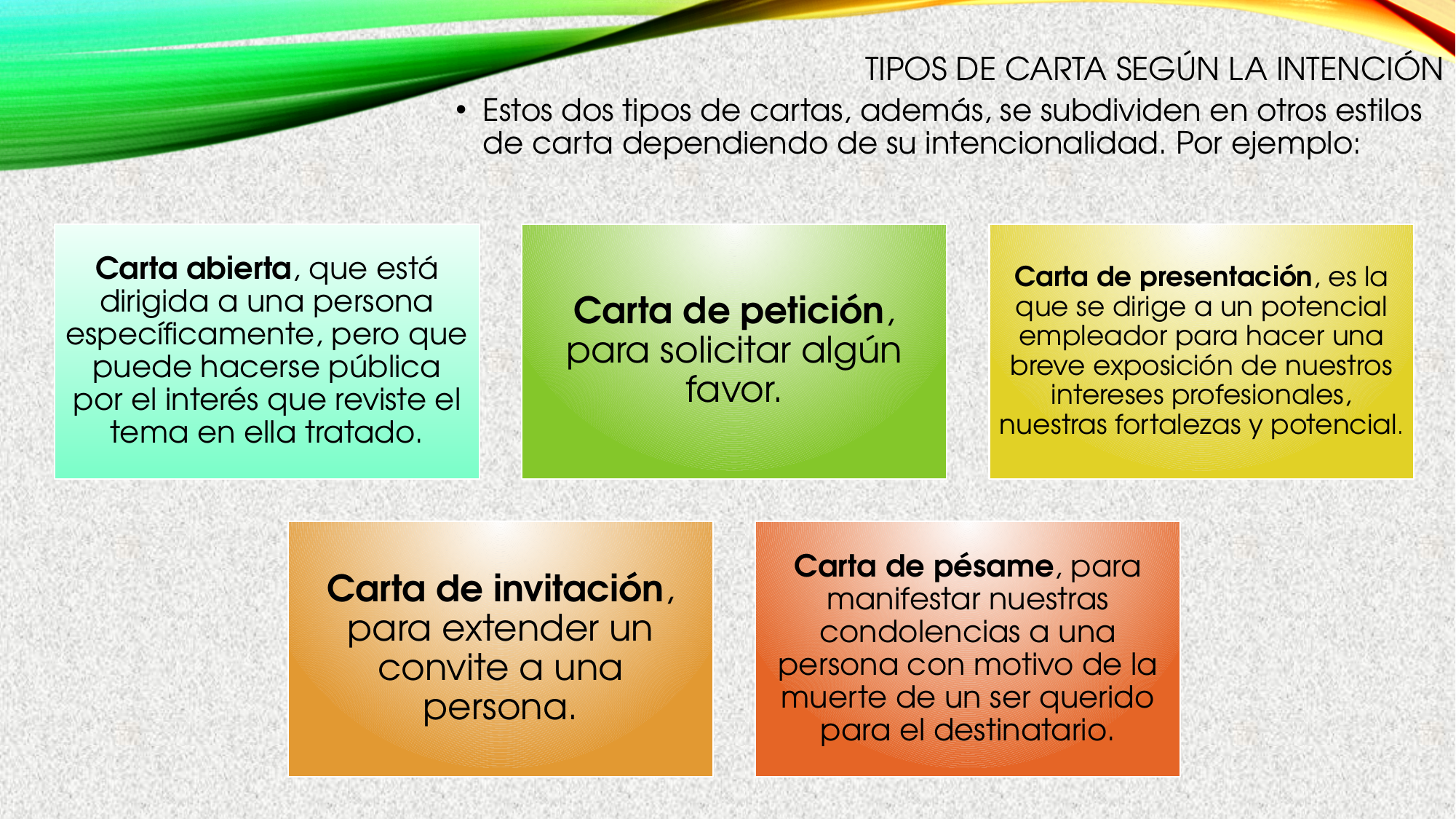

# Tipos de carta según la intención
Estos dos tipos de cartas, además, se subdividen en otros estilos de carta dependiendo de su intencionalidad. Por ejemplo:

Carta abierta, que está dirigida a una persona específicamente, pero que puede hacerse pública por el interés que reviste el tema en ella tratado.
Carta de petición, para solicitar algún favor.
Carta de presentación, es la que se dirige a un potencial empleador para hacer una breve exposición de nuestros intereses profesionales, nuestras fortalezas y potencial.
Carta de invitación, para extender un convite a una persona.
Carta de pésame, para manifestar nuestras condolencias a una persona con motivo de la muerte de un ser querido para el destinatario.